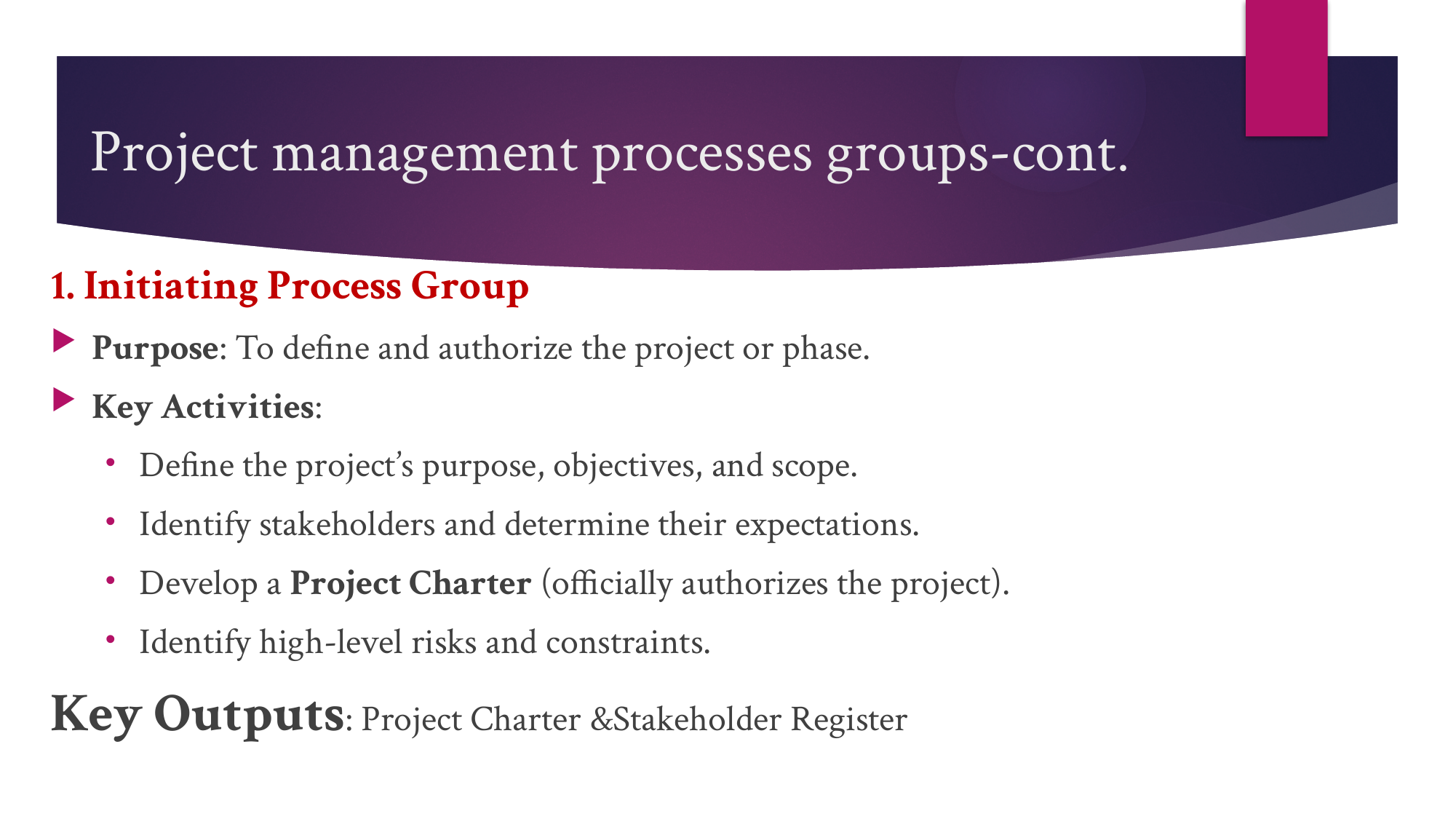

# Project management processes groups-cont.
1. Initiating Process Group
Purpose: To define and authorize the project or phase.
Key Activities:
Define the project’s purpose, objectives, and scope.
Identify stakeholders and determine their expectations.
Develop a Project Charter (officially authorizes the project).
Identify high-level risks and constraints.
Key Outputs: Project Charter &Stakeholder Register